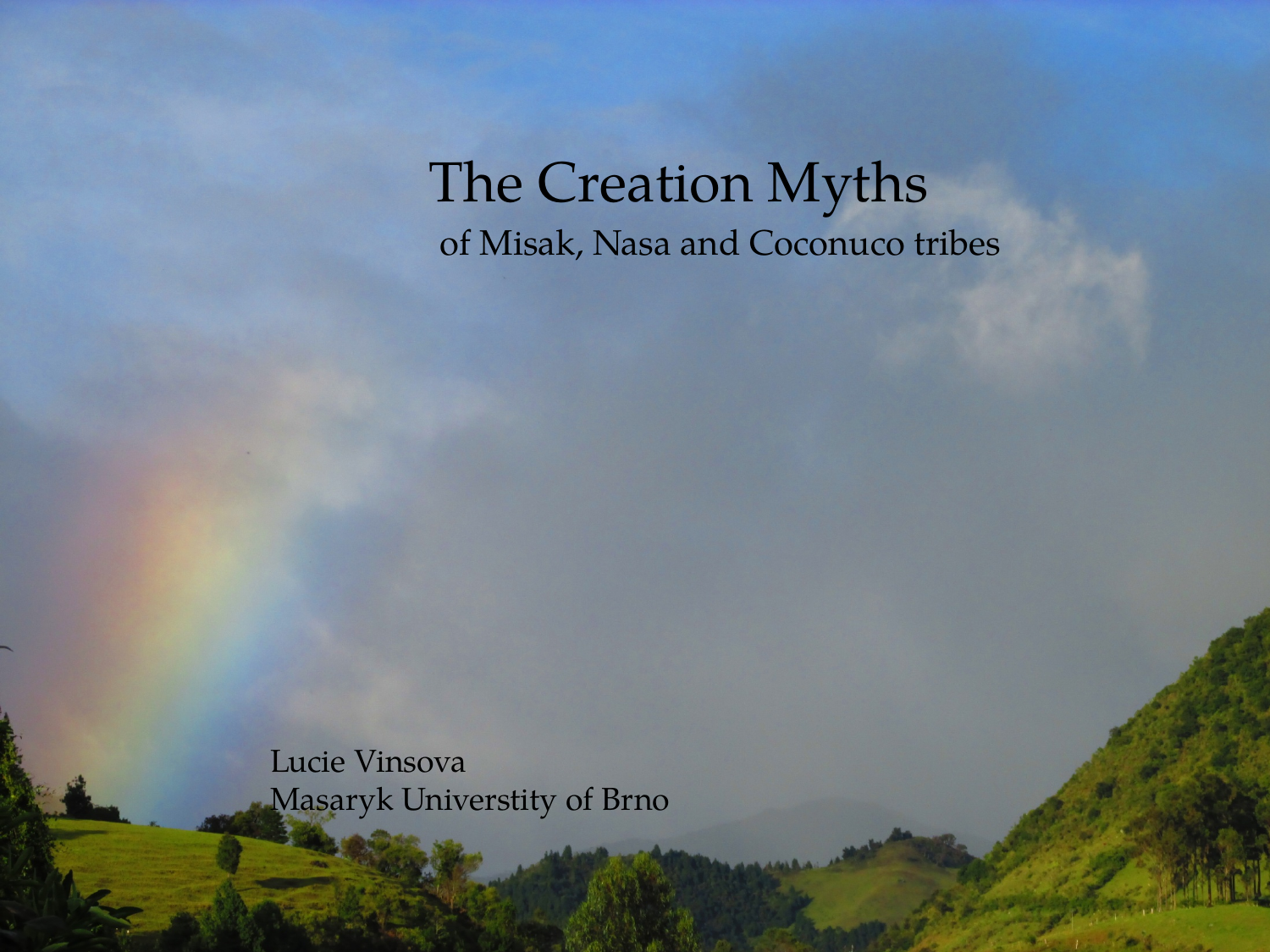

The Creation Myths
 of Misak, Nasa and Coconuco tribes
Lucie Vinsova
Masaryk Universtity of Brno